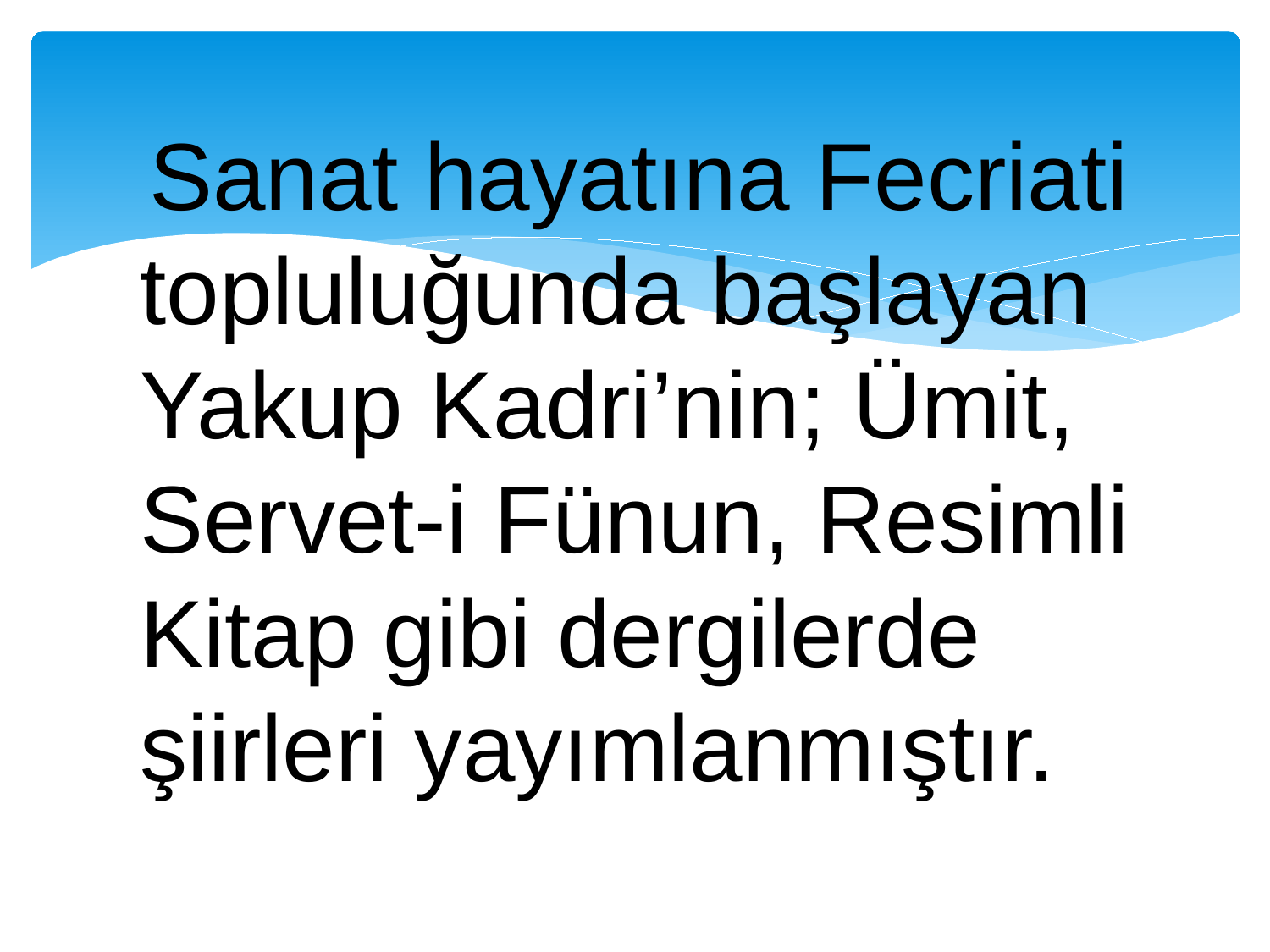

Sanat hayatına Fecriati topluluğunda başlayan Yakup Kadri’nin; Ümit, Servet-i Fünun, Resimli Kitap gibi dergilerde şiirleri yayımlanmıştır.